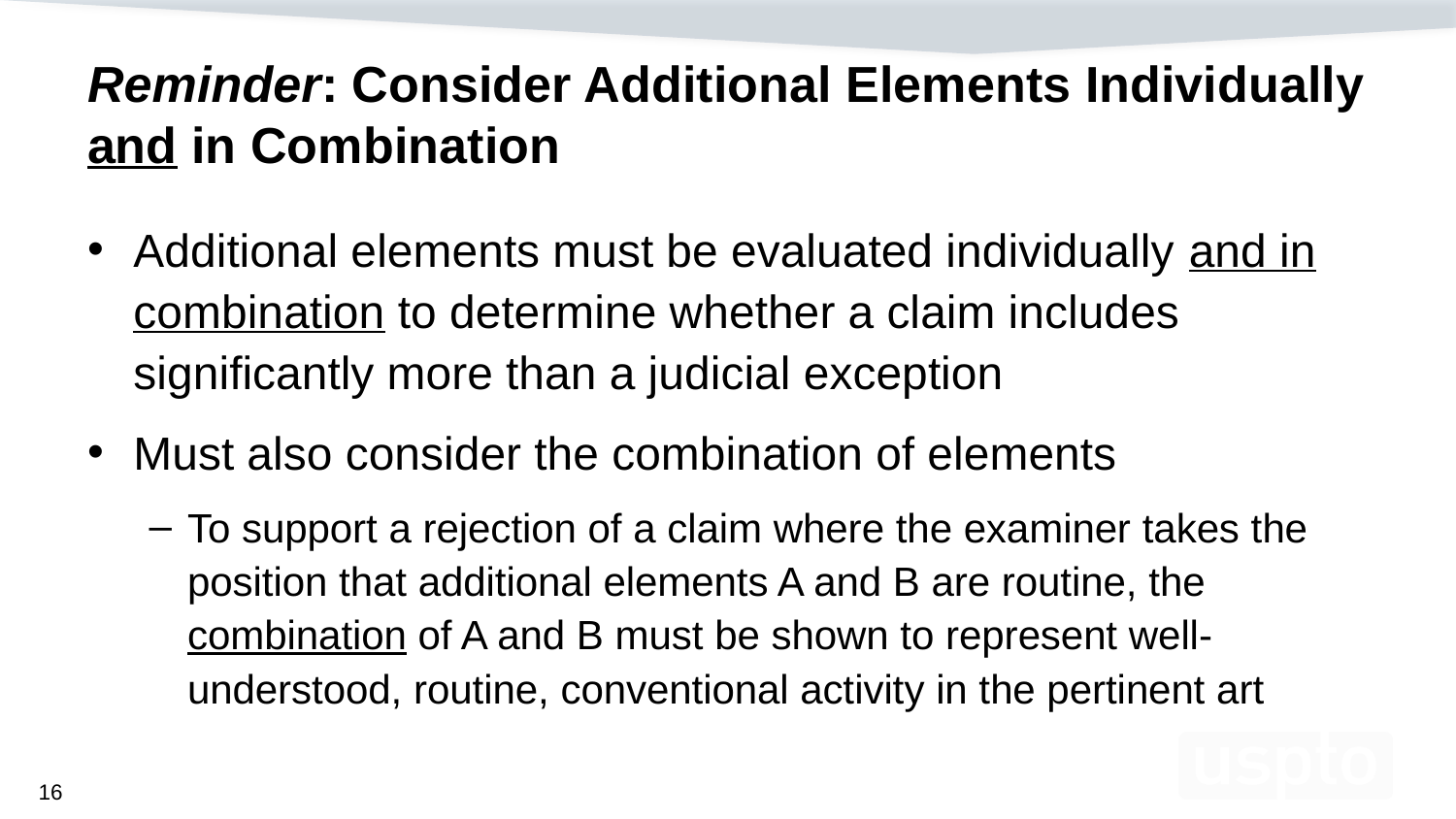

# Reminder: Consider Additional Elements Individually and in Combination
Additional elements must be evaluated individually and in combination to determine whether a claim includes significantly more than a judicial exception
Must also consider the combination of elements
To support a rejection of a claim where the examiner takes the position that additional elements A and B are routine, the combination of A and B must be shown to represent well-understood, routine, conventional activity in the pertinent art